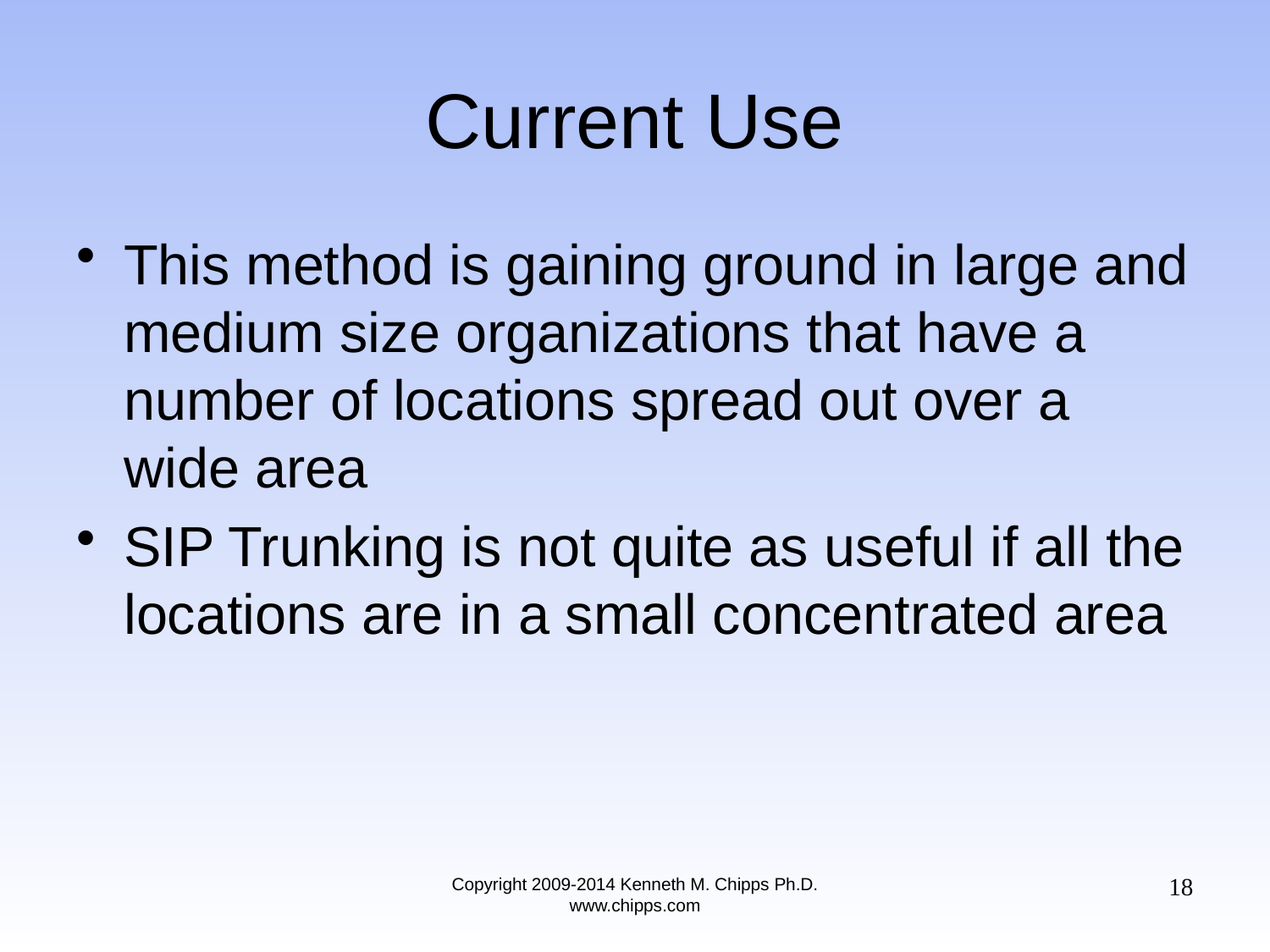

# Current Use
This method is gaining ground in large and medium size organizations that have a number of locations spread out over a wide area
SIP Trunking is not quite as useful if all the locations are in a small concentrated area
18
Copyright 2009-2014 Kenneth M. Chipps Ph.D. www.chipps.com